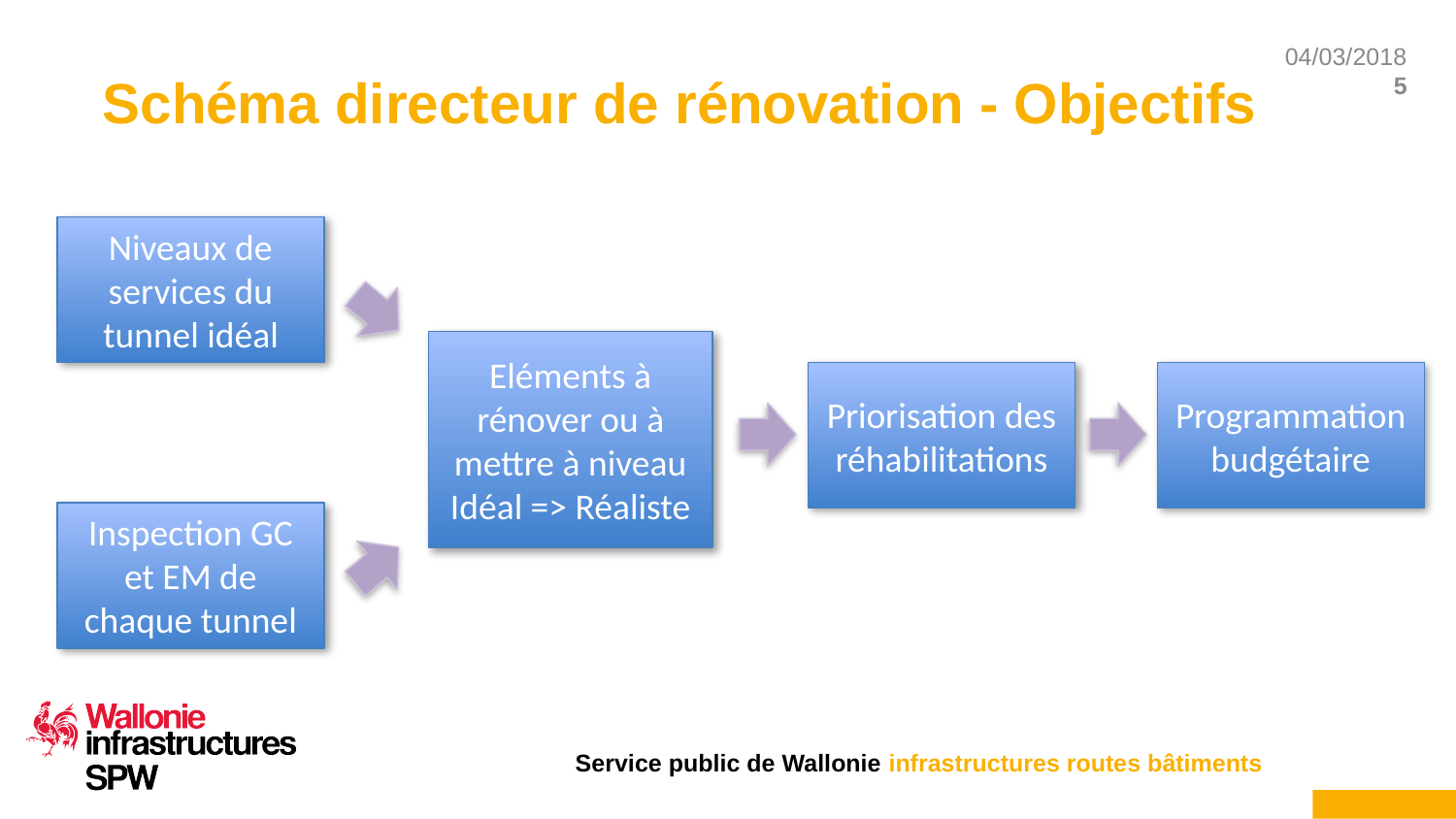

# Schéma directeur de rénovation - Objectifs
Niveaux de services du tunnel idéal

Eléments à rénover ou à mettre à niveau Idéal => Réaliste
Priorisation des réhabilitations
Programmation budgétaire

Inspection GC et EM de chaque tunnel